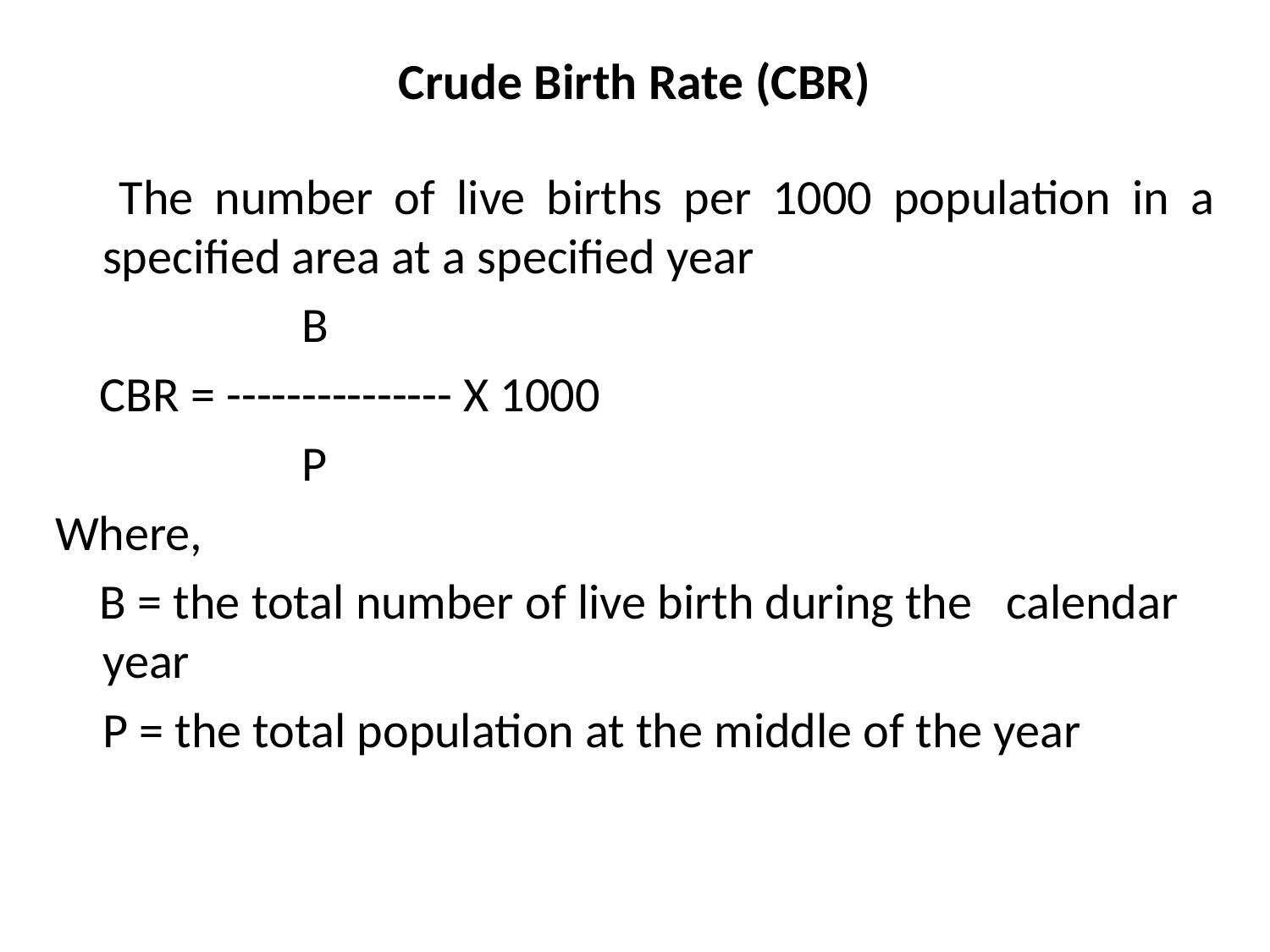

# Crude Birth Rate (CBR)
   The number of live births per 1000 population in a specified area at a specified year
                      B
    CBR = --------------- X 1000
                      P
Where,
    B = the total number of live birth during the   calendar year
	P = the total population at the middle of the year